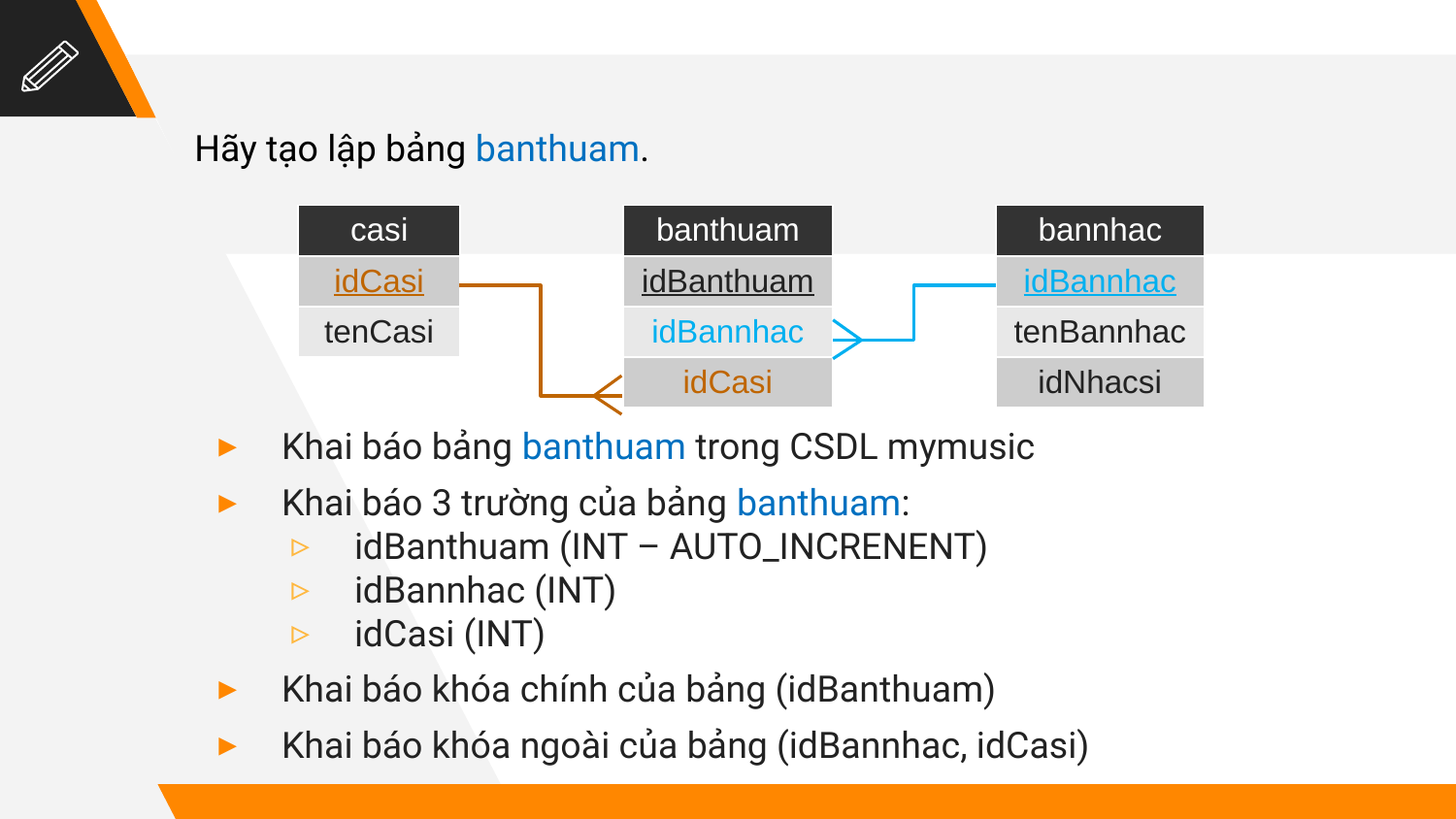

Hãy tạo lập bảng banthuam.
| casi |
| --- |
| idCasi |
| tenCasi |
| banthuam |
| --- |
| idBanthuam |
| idBannhac |
| idCasi |
| bannhac |
| --- |
| idBannhac |
| tenBannhac |
| idNhacsi |
Khai báo bảng banthuam trong CSDL mymusic
Khai báo 3 trường của bảng banthuam:
idBanthuam (INT – AUTO_INCRENENT)
idBannhac (INT)
idCasi (INT)
Khai báo khóa chính của bảng (idBanthuam)
Khai báo khóa ngoài của bảng (idBannhac, idCasi)